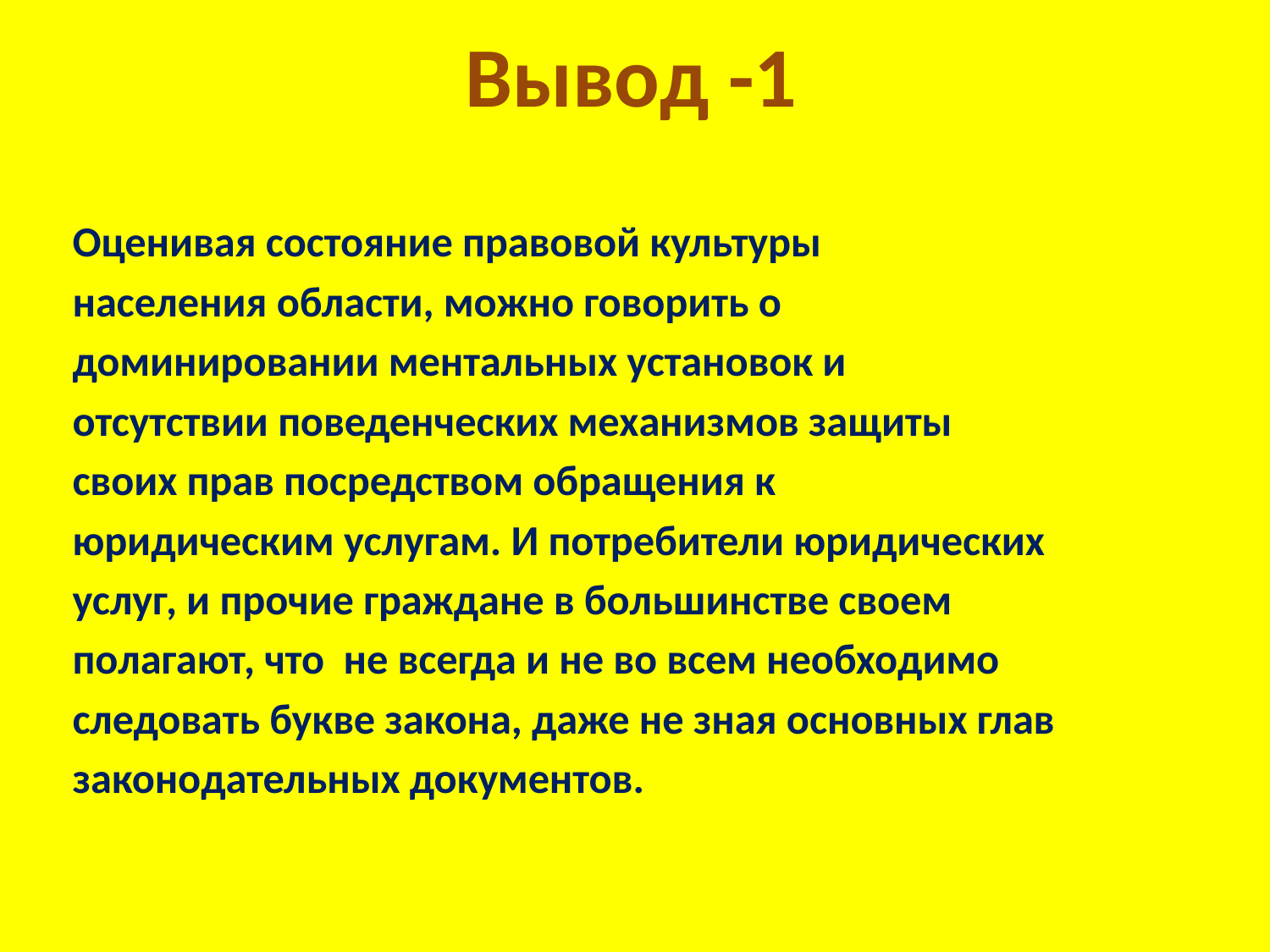

# Вывод -1

Оценивая состояние правовой культуры
населения области, можно говорить о
доминировании ментальных установок и
отсутствии поведенческих механизмов защиты
своих прав посредством обращения к
юридическим услугам. И потребители юридических
услуг, и прочие граждане в большинстве своем
полагают, что  не всегда и не во всем необходимо
следовать букве закона, даже не зная основных глав
законодательных документов.